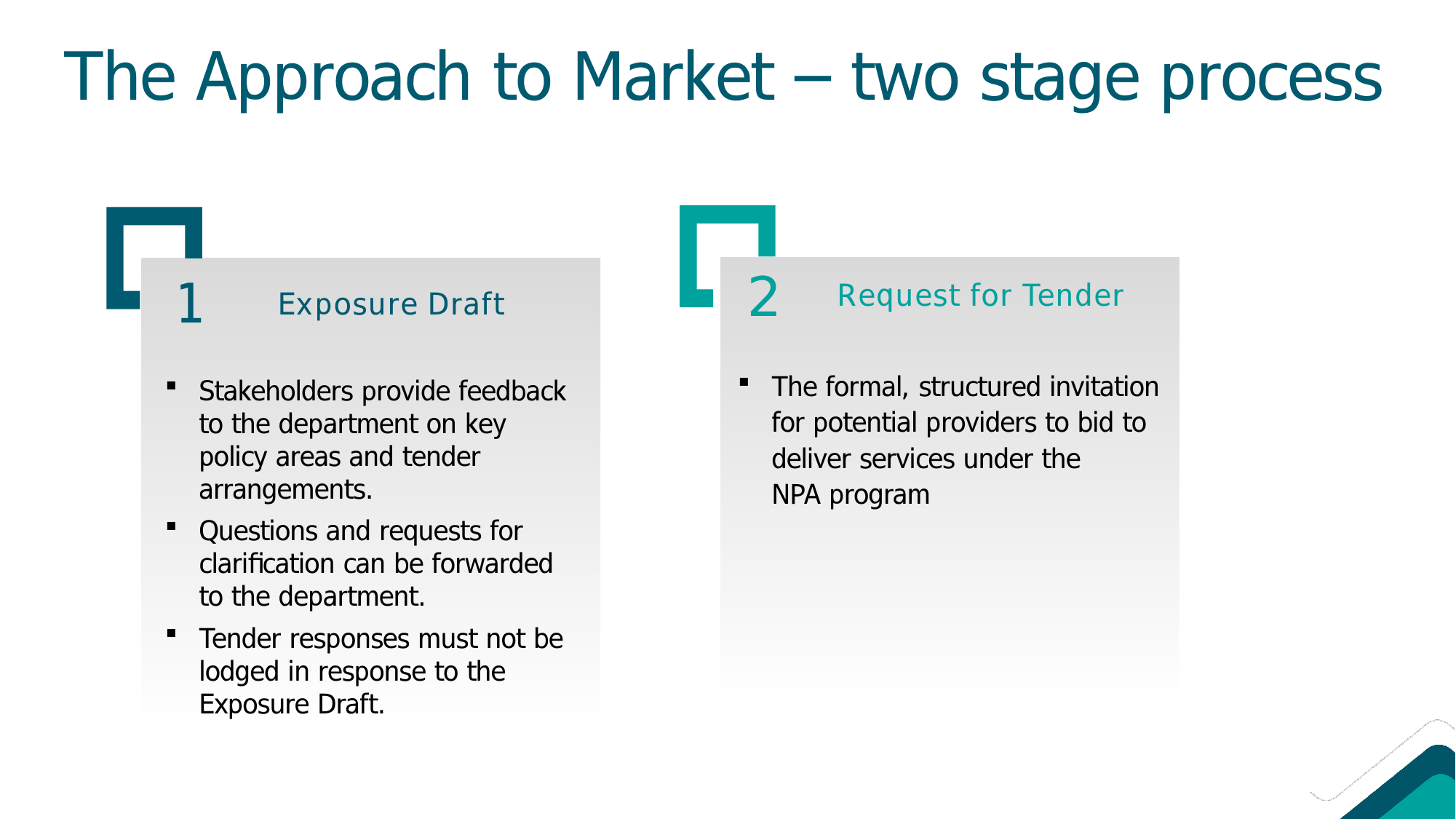

The Approach to Market – two stage process

2

1
Request for Tender
Exposure Draft
Stakeholders provide feedback to the department on key policy areas and tender arrangements.
Questions and requests for clarification can be forwarded to the department.
Tender responses must not be lodged in response to the Exposure Draft.

The formal, structured invitation for potential providers to bid to deliver services under the     NPA program